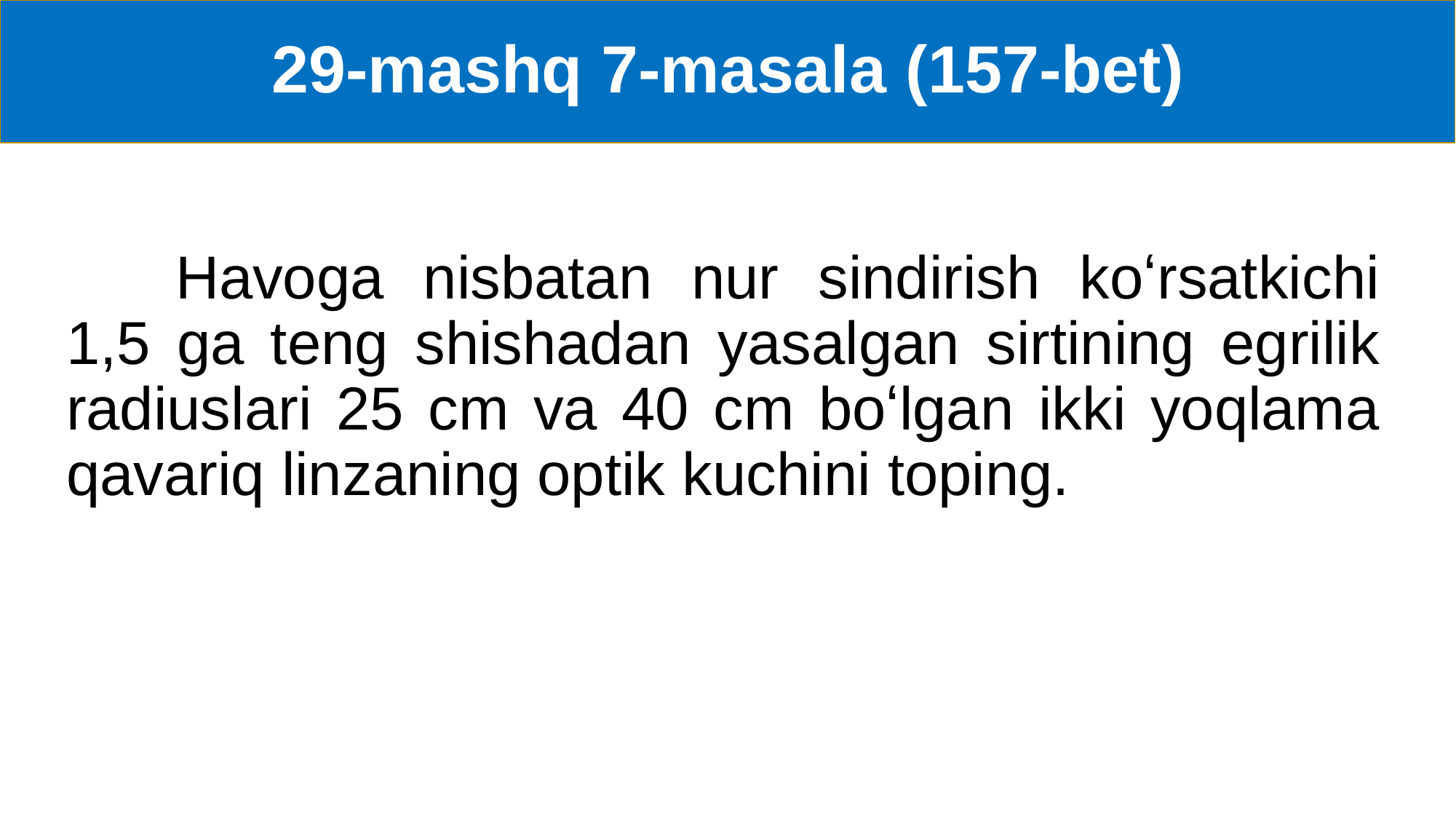

# 29-mashq 7-masala (157-bet)
	Havoga nisbatan nur sindirish koʻrsatkichi 1,5 ga teng shishadan yasalgan sirtining egrilik radiuslari 25 cm va 40 cm boʻlgan ikki yoqlama qavariq linzaning optik kuchini toping.